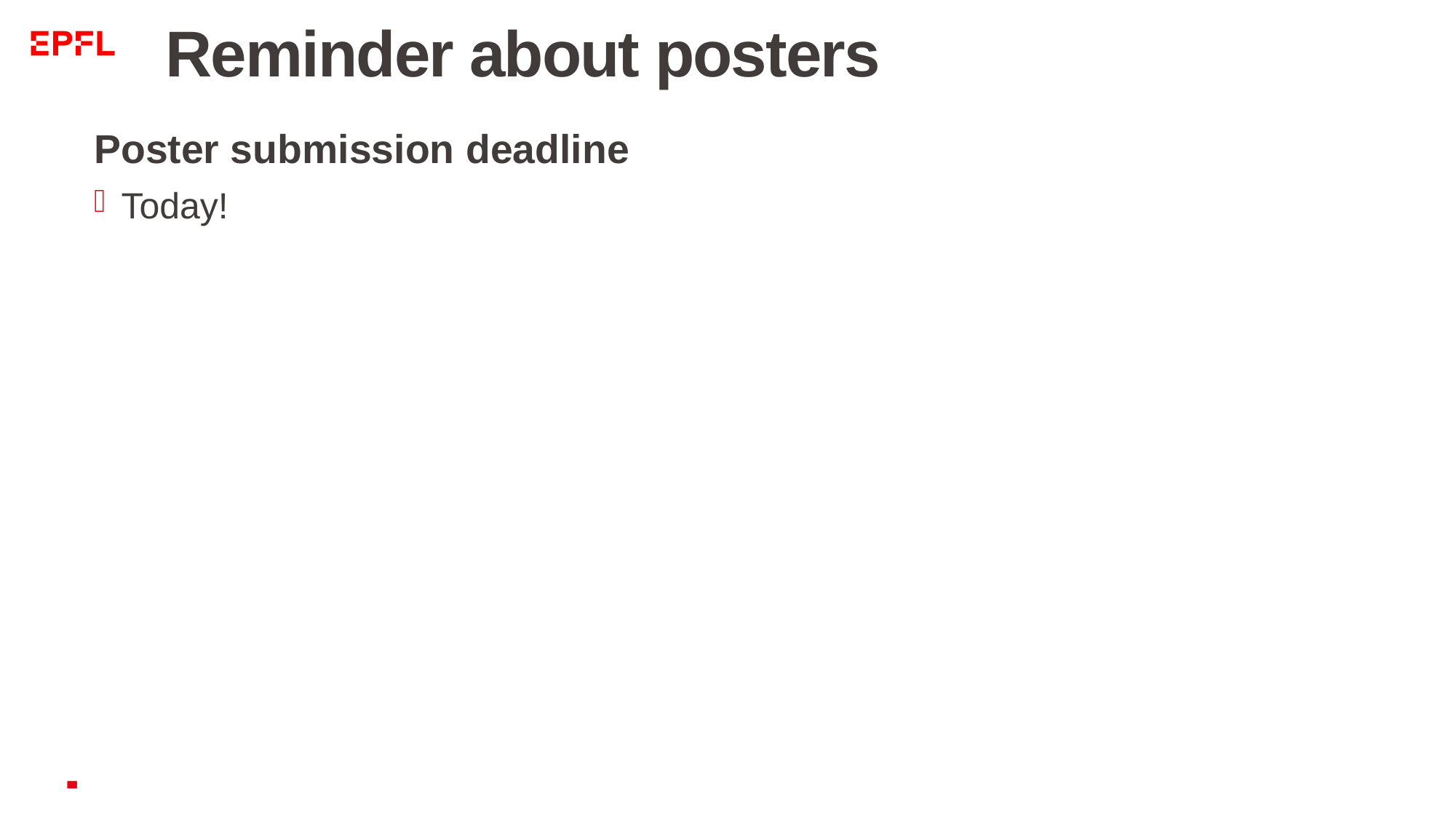

# Reminder about posters
Poster submission deadline
Today!